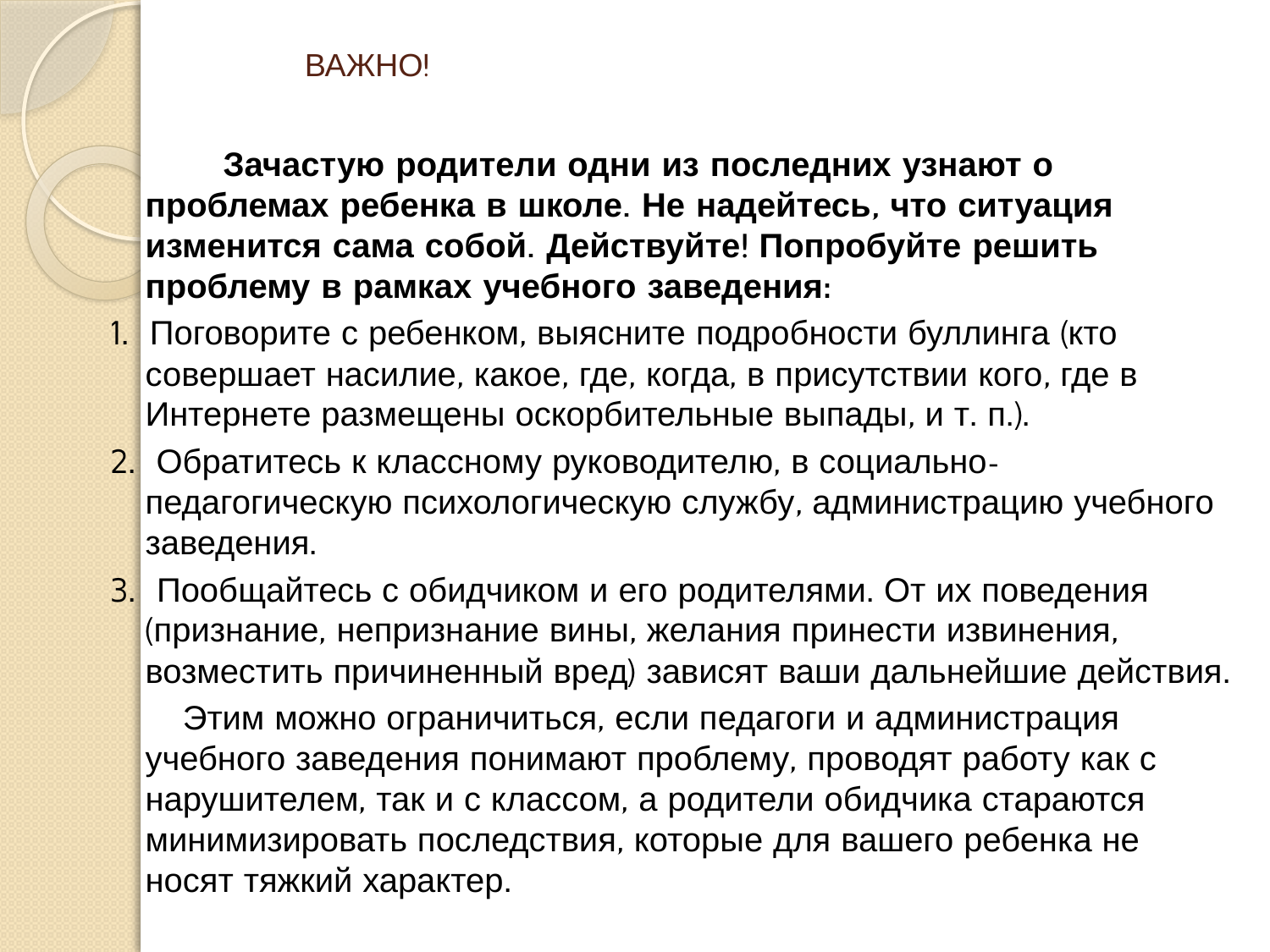

# ВАЖНО!

           Зачастую родители одни из последних узнают о проблемах ребенка в школе. Не надейтесь, что ситуация изменится сама собой. Действуйте! Попробуйте решить проблему в рамках учебного заведения:
1.  Поговорите с ребенком, выясните подробности буллинга (кто совершает насилие, какое, где, когда, в присутствии кого, где в Интернете размещены оскорбительные выпады, и т. п.).
2.  Обратитесь к классному руководителю, в социально-педагогическую психологическую службу, администрацию учебного заведения.
3.  Пообщайтесь с обидчиком и его родителями. От их поведения (признание, непризнание вины, желания принести извинения, возместить причиненный вред) зависят ваши дальнейшие действия.
       Этим можно ограничиться, если педагоги и администрация учебного заведения понимают проблему, проводят работу как с нарушителем, так и с классом, а родители обидчика стараются минимизировать последствия, которые для вашего ребенка не носят тяжкий характер.